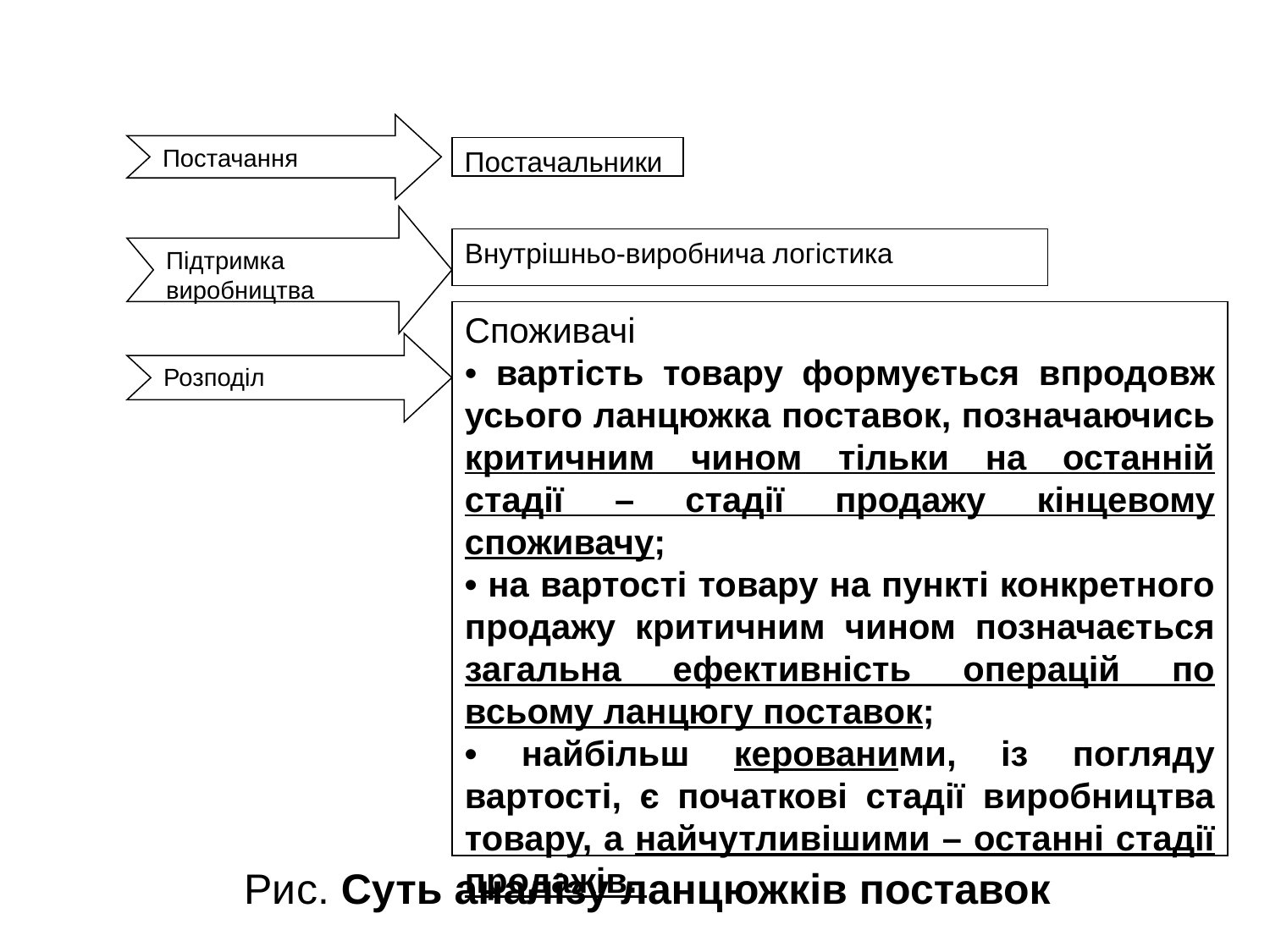

Постачання
Постачальники
Підтримка виробництва
Внутрішньо-виробнича логістика
Споживачі
• вартість товару формується впродовж усього ланцюжка поставок, позначаючись критичним чином тільки на останній стадії – стадії продажу кінцевому споживачу;
• на вартості товару на пункті конкретного продажу критичним чином позначається загальна ефективність операцій по всьому ланцюгу поставок;
• найбільш керованими, із погляду вартості, є початкові стадії виробництва товару, а найчутливішими – останні стадії продажів.

Розподіл
Рис. Суть аналізу ланцюжків поставок